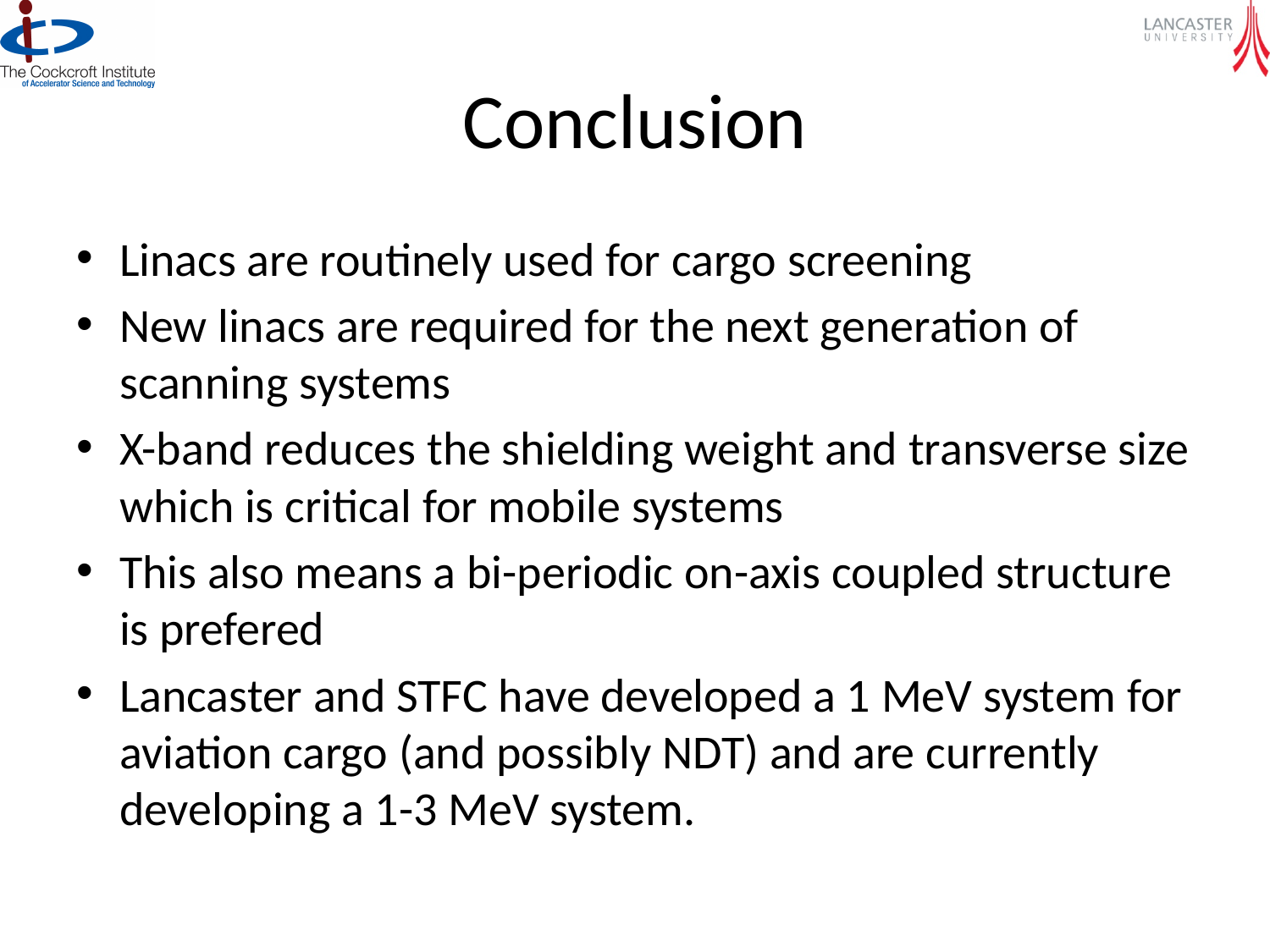

# Conclusion
Linacs are routinely used for cargo screening
New linacs are required for the next generation of scanning systems
X-band reduces the shielding weight and transverse size which is critical for mobile systems
This also means a bi-periodic on-axis coupled structure is prefered
Lancaster and STFC have developed a 1 MeV system for aviation cargo (and possibly NDT) and are currently developing a 1-3 MeV system.